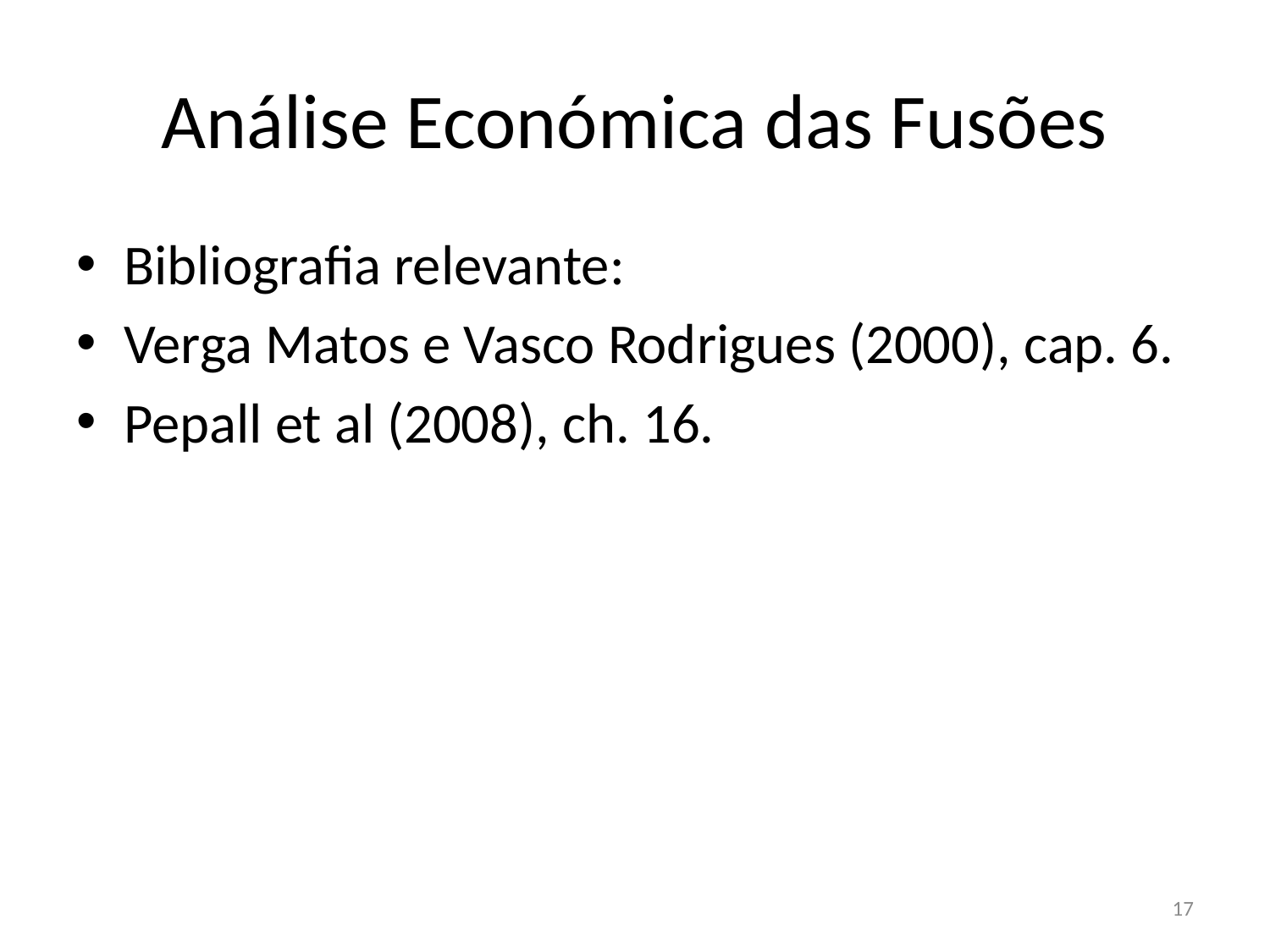

# Análise Económica das Fusões
Bibliografia relevante:
Verga Matos e Vasco Rodrigues (2000), cap. 6.
Pepall et al (2008), ch. 16.
17